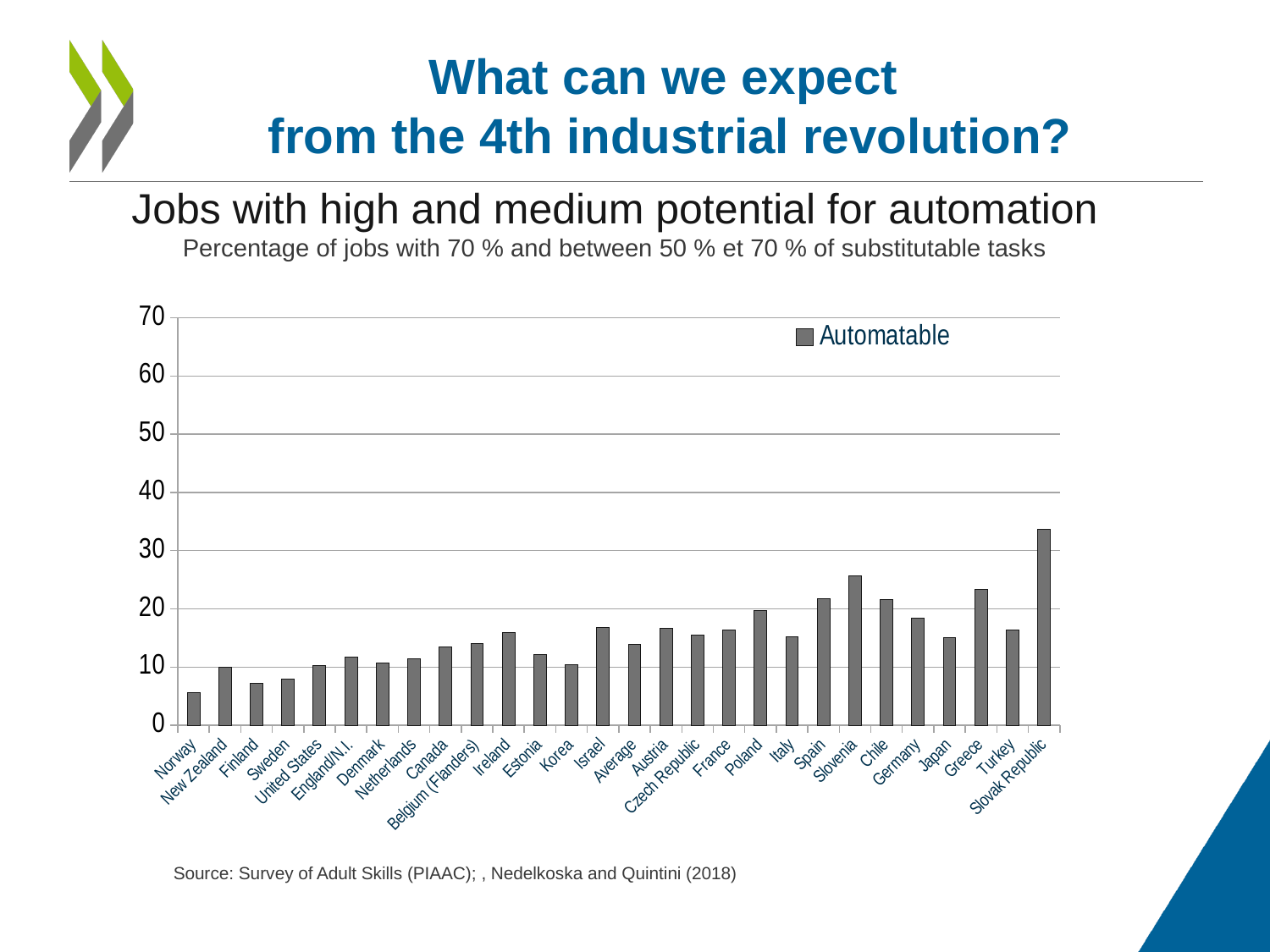

# What can we expect from the 4th industrial revolution?
Jobs with high and medium potential for automation
Percentage of jobs with 70 % and between 50 % et 70 % of substitutable tasks

### Chart

| Category | Automatable |
|---|---|
| Norway | 5.669229831109205 |
| New Zealand | 9.97505893947553 |
| Finland | 7.249432904514504 |
| Sweden | 7.9753890118147455 |
| United States | 10.231878961701378 |
| England/N.I. | 11.682835297979134 |
| Denmark | 10.658413311047479 |
| Netherlands | 11.370373827663368 |
| Canada | 13.486660375397562 |
| Belgium (Flanders) | 13.987573148111844 |
| Ireland | 15.94403025805554 |
| Estonia | 12.18001003669484 |
| Korea | 10.444186812866254 |
| Israel | 16.76990077805538 |
| Average | 13.95731288215067 |
| Austria | 16.60468903639676 |
| Czech Republic | 15.463629282166623 |
| France | 16.40355616693498 |
| Poland | 19.77519679103492 |
| Italy | 15.233762030564284 |
| Spain | 21.73616640661169 |
| Slovenia | 25.69990855669548 |
| Chile | 21.591167295465464 |
| Germany | 18.366746883947933 |
| Japan | 15.052930143825547 |
| Greece | 23.388031067622546 |
| Turkey | 16.42987623901294 |
| Slovak Republic | 33.60413325855442 |
Source: Survey of Adult Skills (PIAAC); , Nedelkoska and Quintini (2018)